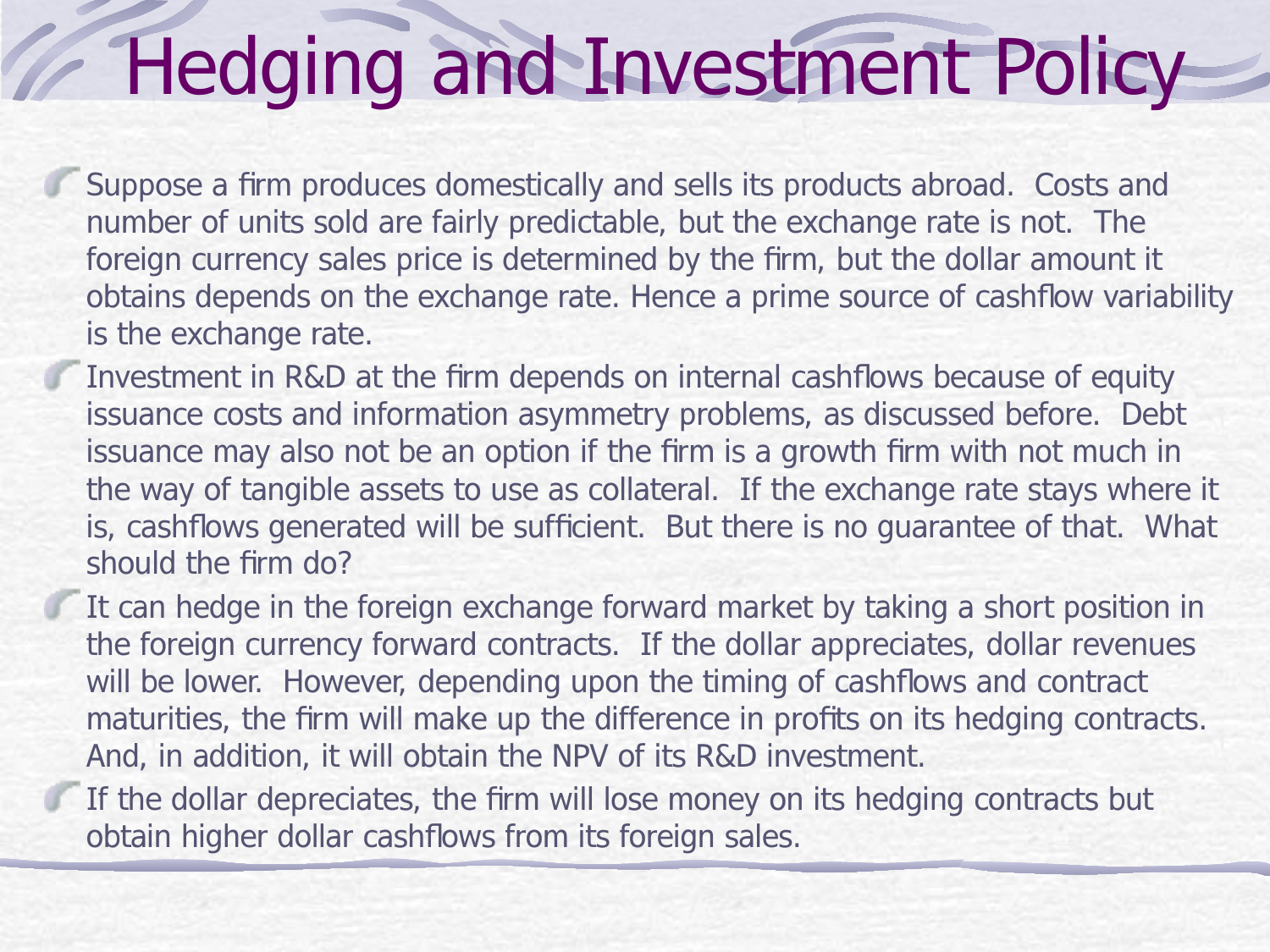

# Hedging and Investment Policy
Suppose a firm produces domestically and sells its products abroad.  Costs and number of units sold are fairly predictable, but the exchange rate is not.  The foreign currency sales price is determined by the firm, but the dollar amount it obtains depends on the exchange rate. Hence a prime source of cashflow variability is the exchange rate.
Investment in R&D at the firm depends on internal cashflows because of equity issuance costs and information asymmetry problems, as discussed before.  Debt issuance may also not be an option if the firm is a growth firm with not much in the way of tangible assets to use as collateral.  If the exchange rate stays where it is, cashflows generated will be sufficient.  But there is no guarantee of that.  What should the firm do?
It can hedge in the foreign exchange forward market by taking a short position in the foreign currency forward contracts.  If the dollar appreciates, dollar revenues will be lower.  However, depending upon the timing of cashflows and contract maturities, the firm will make up the difference in profits on its hedging contracts.  And, in addition, it will obtain the NPV of its R&D investment.
If the dollar depreciates, the firm will lose money on its hedging contracts but obtain higher dollar cashflows from its foreign sales.